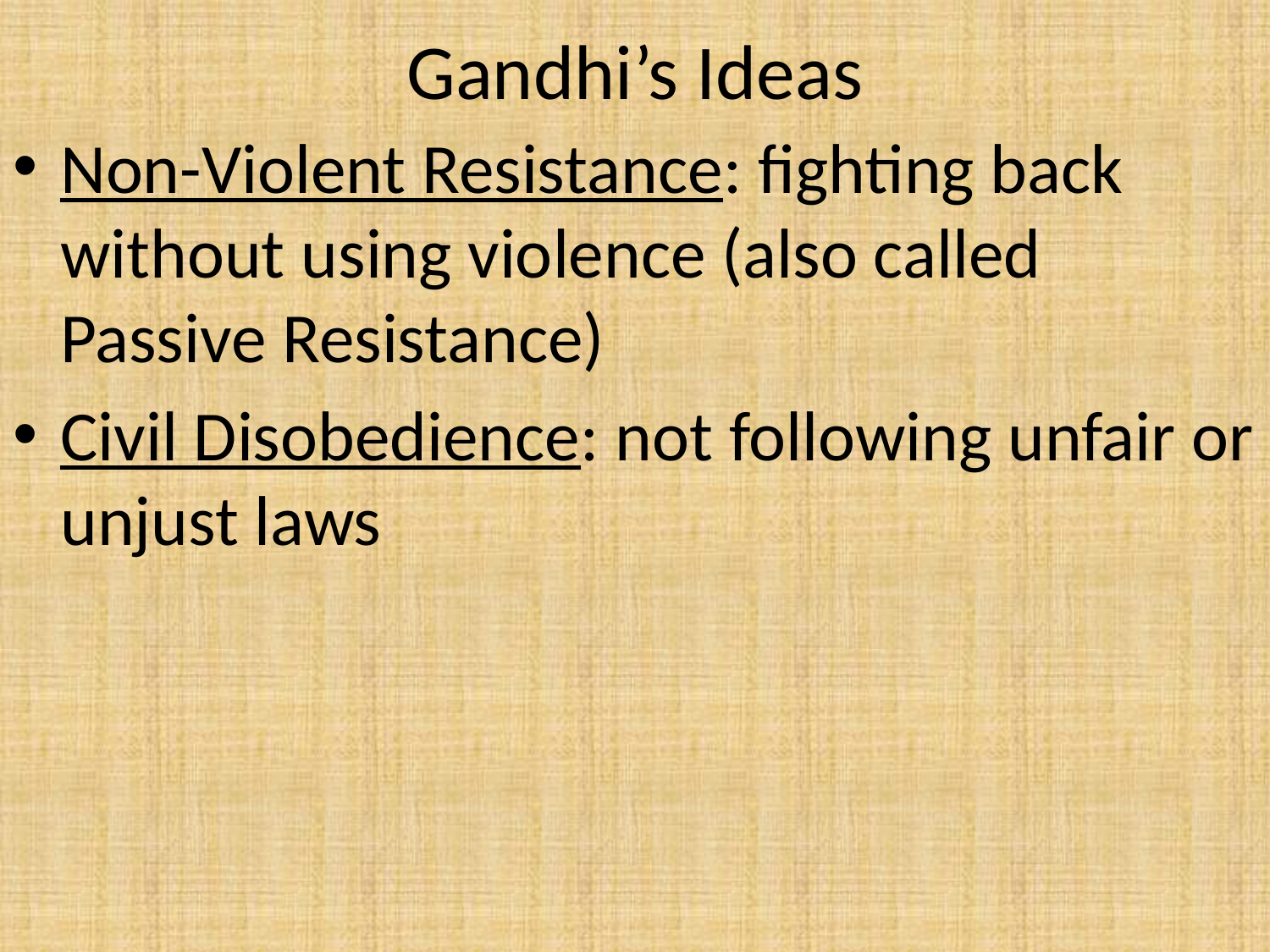

# Gandhi’s Ideas
Non-Violent Resistance: fighting back without using violence (also called Passive Resistance)
Civil Disobedience: not following unfair or unjust laws